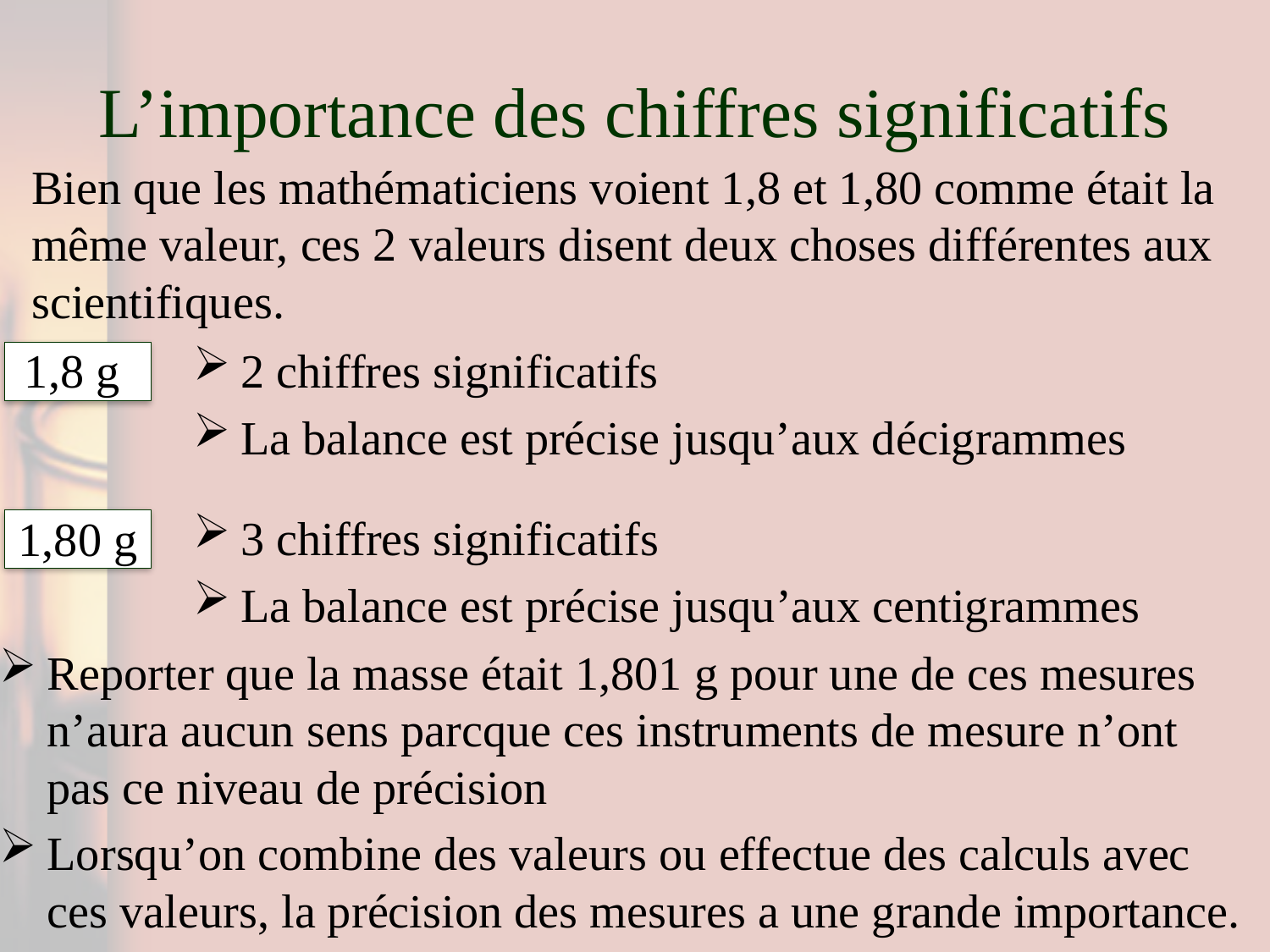

# L’importance des chiffres significatifs
Bien que les mathématiciens voient 1,8 et 1,80 comme était la même valeur, ces 2 valeurs disent deux choses différentes aux scientifiques.
2 chiffres significatifs
La balance est précise jusqu’aux décigrammes
1,8 g

1,80 g
3 chiffres significatifs
La balance est précise jusqu’aux centigrammes

Reporter que la masse était 1,801 g pour une de ces mesures n’aura aucun sens parcque ces instruments de mesure n’ont pas ce niveau de précision
Lorsqu’on combine des valeurs ou effectue des calculs avec ces valeurs, la précision des mesures a une grande importance.